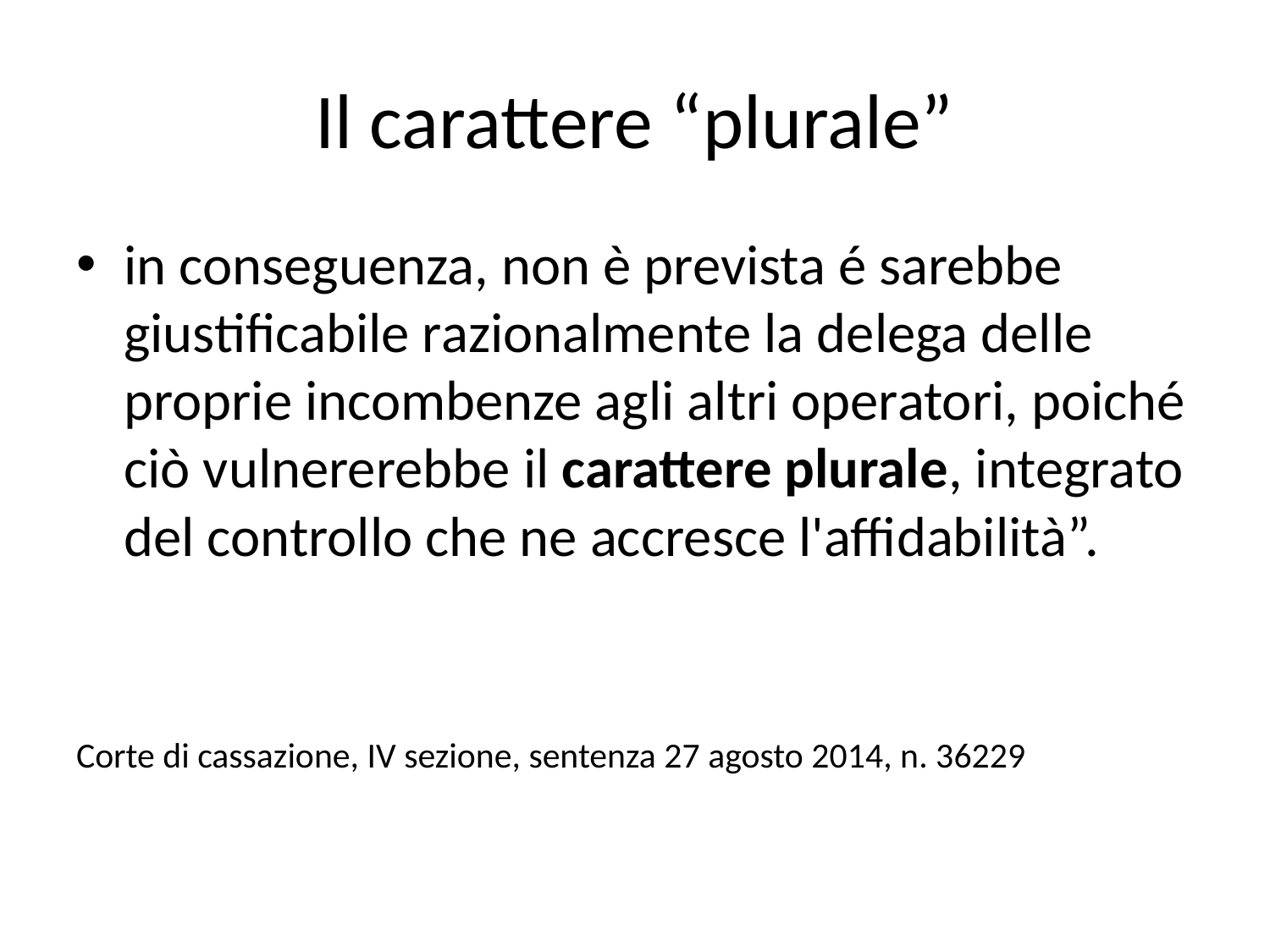

# Il carattere “plurale”
in conseguenza, non è prevista é sarebbe giustificabile razionalmente la delega delle proprie incombenze agli altri operatori, poiché ciò vulnererebbe il carattere plurale, integrato del controllo che ne accresce l'affidabilità”.

Corte di cassazione, IV sezione, sentenza 27 agosto 2014, n. 36229